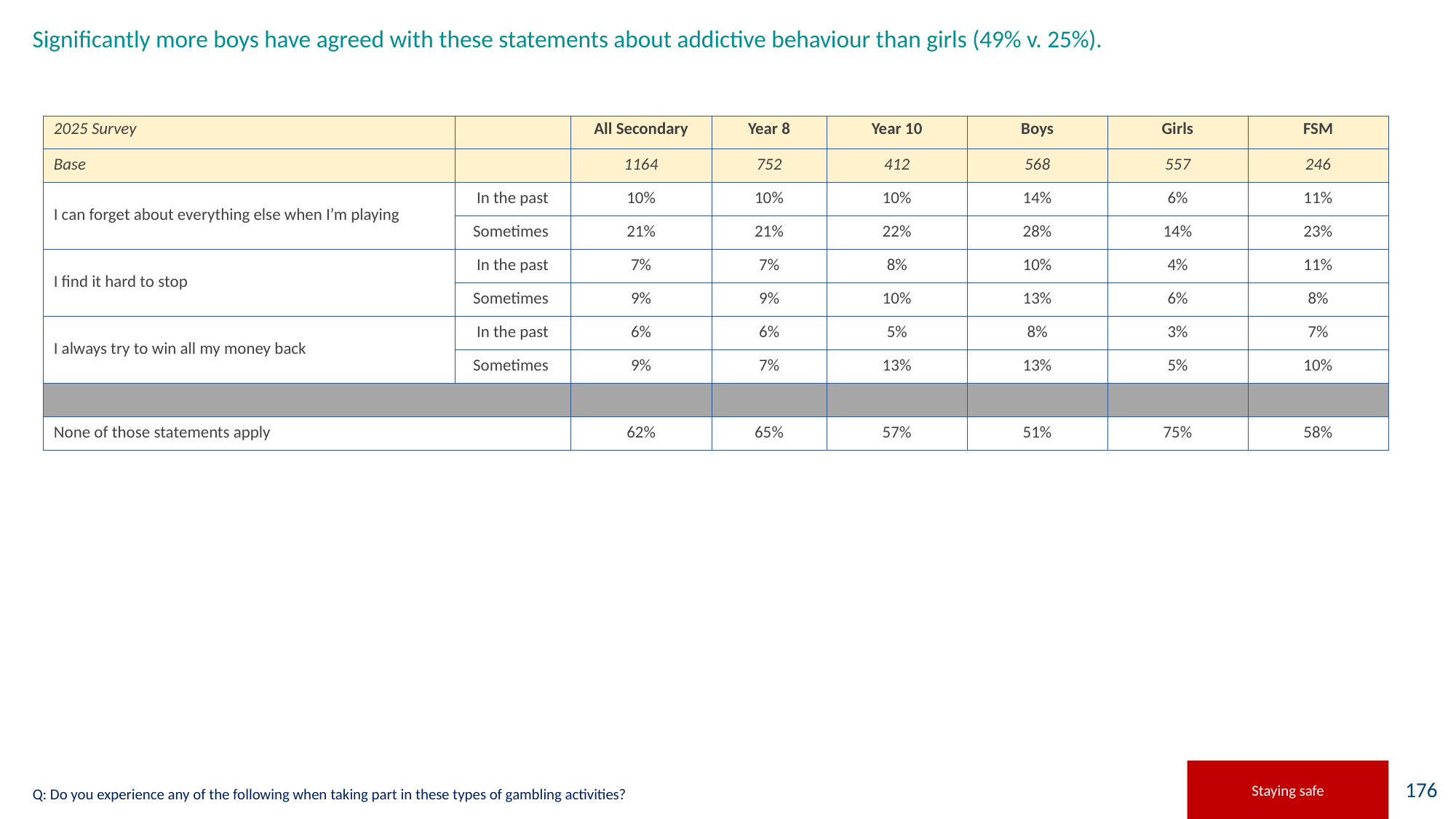

# Significantly more boys have agreed with these statements about addictive behaviour than girls (49% v. 25%).
| 2025 Survey |  | All Secondary | Year 8 | Year 10 | Boys | Girls | FSM |
| --- | --- | --- | --- | --- | --- | --- | --- |
| Base |  | 1164 | 752 | 412 | 568 | 557 | 246 |
| I can forget about everything else when I’m playing | In the past | 10% | 10% | 10% | 14% | 6% | 11% |
|  | Sometimes | 21% | 21% | 22% | 28% | 14% | 23% |
| I find it hard to stop | In the past | 7% | 7% | 8% | 10% | 4% | 11% |
|  | Sometimes | 9% | 9% | 10% | 13% | 6% | 8% |
| I always try to win all my money back | In the past | 6% | 6% | 5% | 8% | 3% | 7% |
|  | Sometimes | 9% | 7% | 13% | 13% | 5% | 10% |
|  |  |  |  |  |  |  |  |
| None of those statements apply |  | 62% | 65% | 57% | 51% | 75% | 58% |
Staying safe
Q: Do you experience any of the following when taking part in these types of gambling activities?